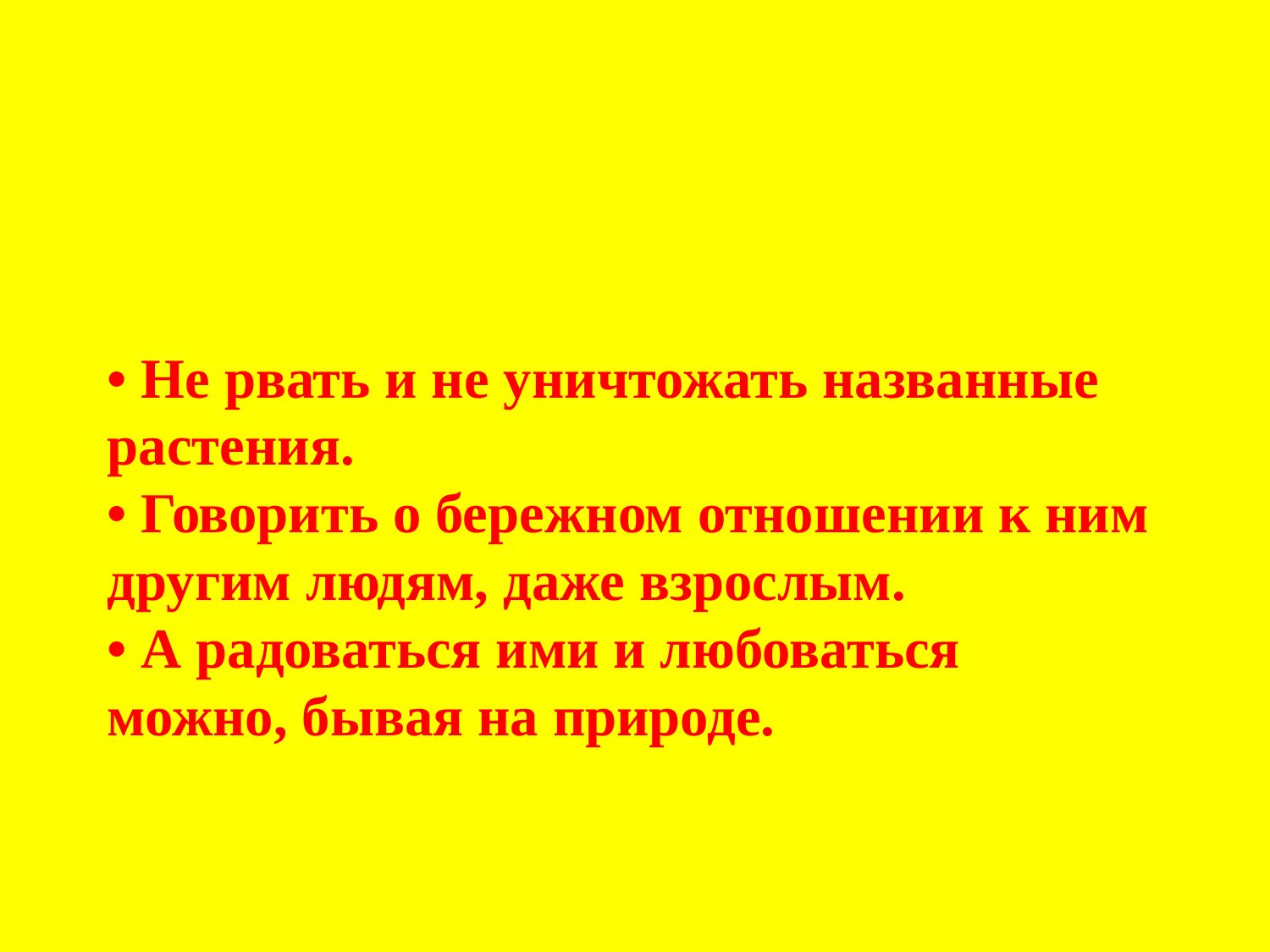

• Не рвать и не уничтожать названные растения.
• Говорить о бережном отношении к ним другим людям, даже взрослым.
• А радоваться ими и любоваться можно, бывая на природе.